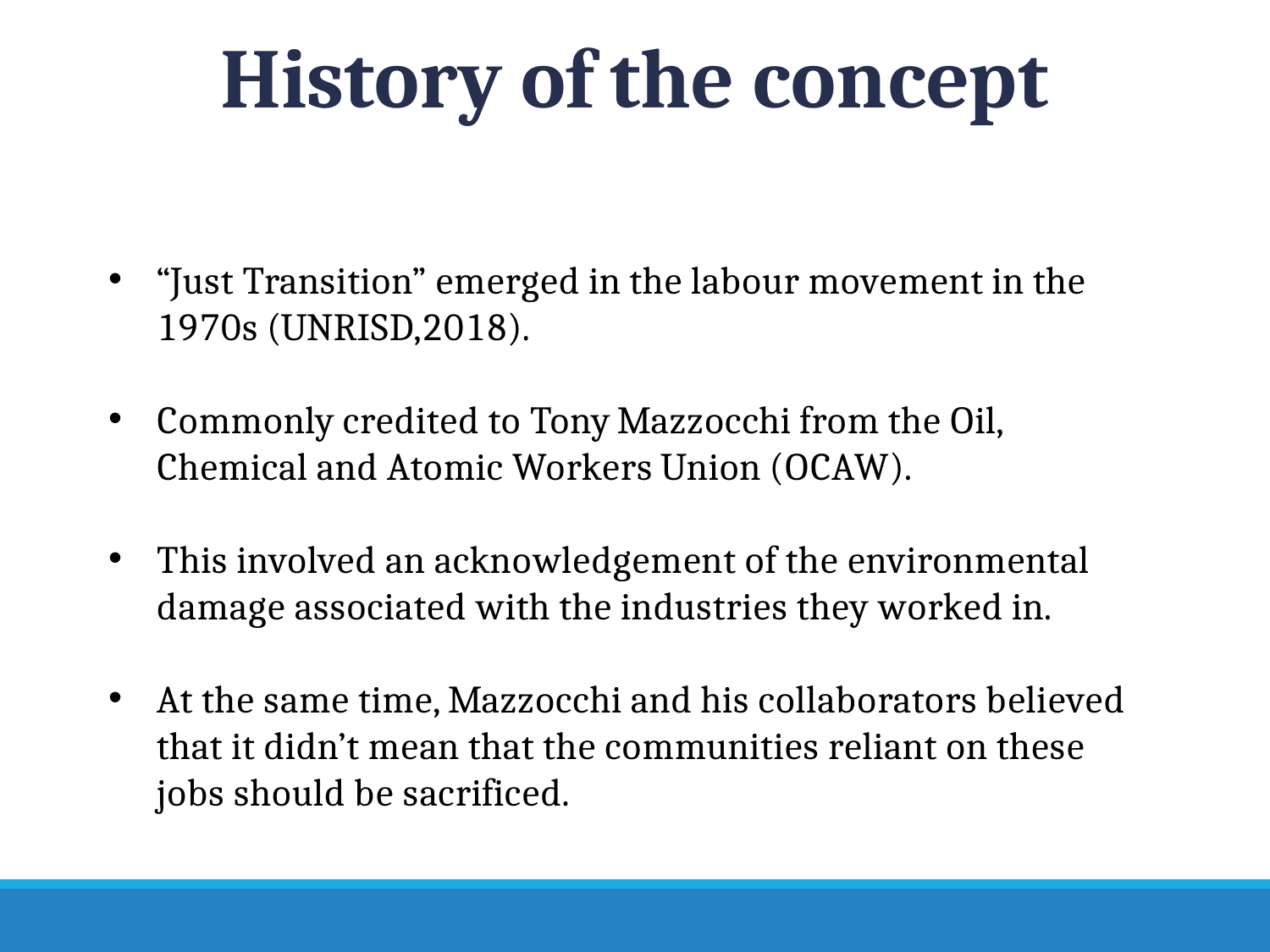

# History of the concept
“Just Transition” emerged in the labour movement in the 1970s (UNRISD,2018).

Commonly credited to Tony Mazzocchi from the Oil, Chemical and Atomic Workers Union (OCAW).

This involved an acknowledgement of the environmental damage associated with the industries they worked in.

At the same time, Mazzocchi and his collaborators believed that it didn’t mean that the communities reliant on these jobs should be sacrificed.